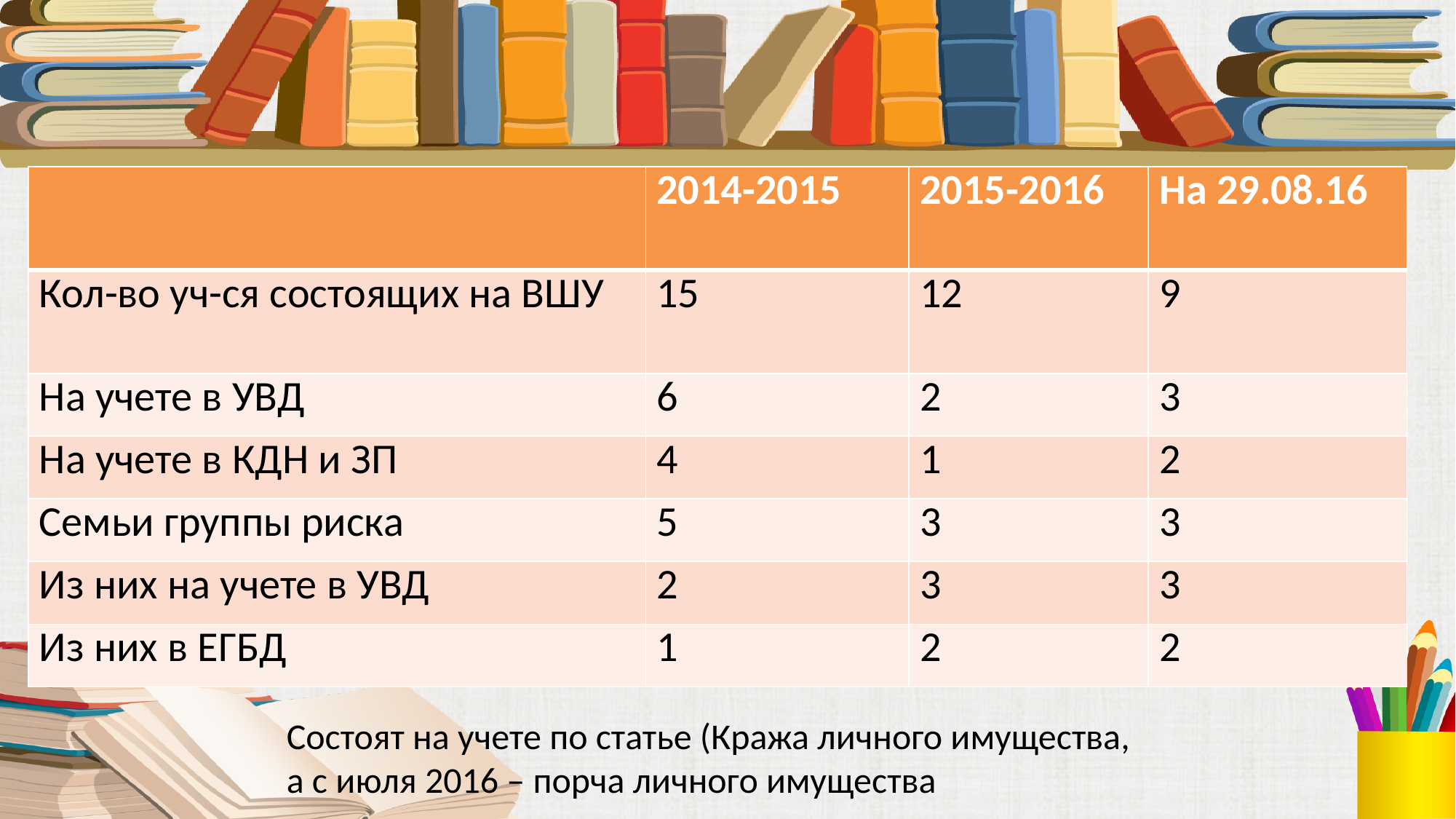

#
|  | 2014-2015 | 2015-2016 | На 29.08.16 |
| --- | --- | --- | --- |
| Кол-во уч-ся состоящих на ВШУ | 15 | 12 | 9 |
| На учете в УВД | 6 | 2 | 3 |
| На учете в КДН и ЗП | 4 | 1 | 2 |
| Семьи группы риска | 5 | 3 | 3 |
| Из них на учете в УВД | 2 | 3 | 3 |
| Из них в ЕГБД | 1 | 2 | 2 |
Состоят на учете по статье (Кража личного имущества,
а с июля 2016 – порча личного имущества